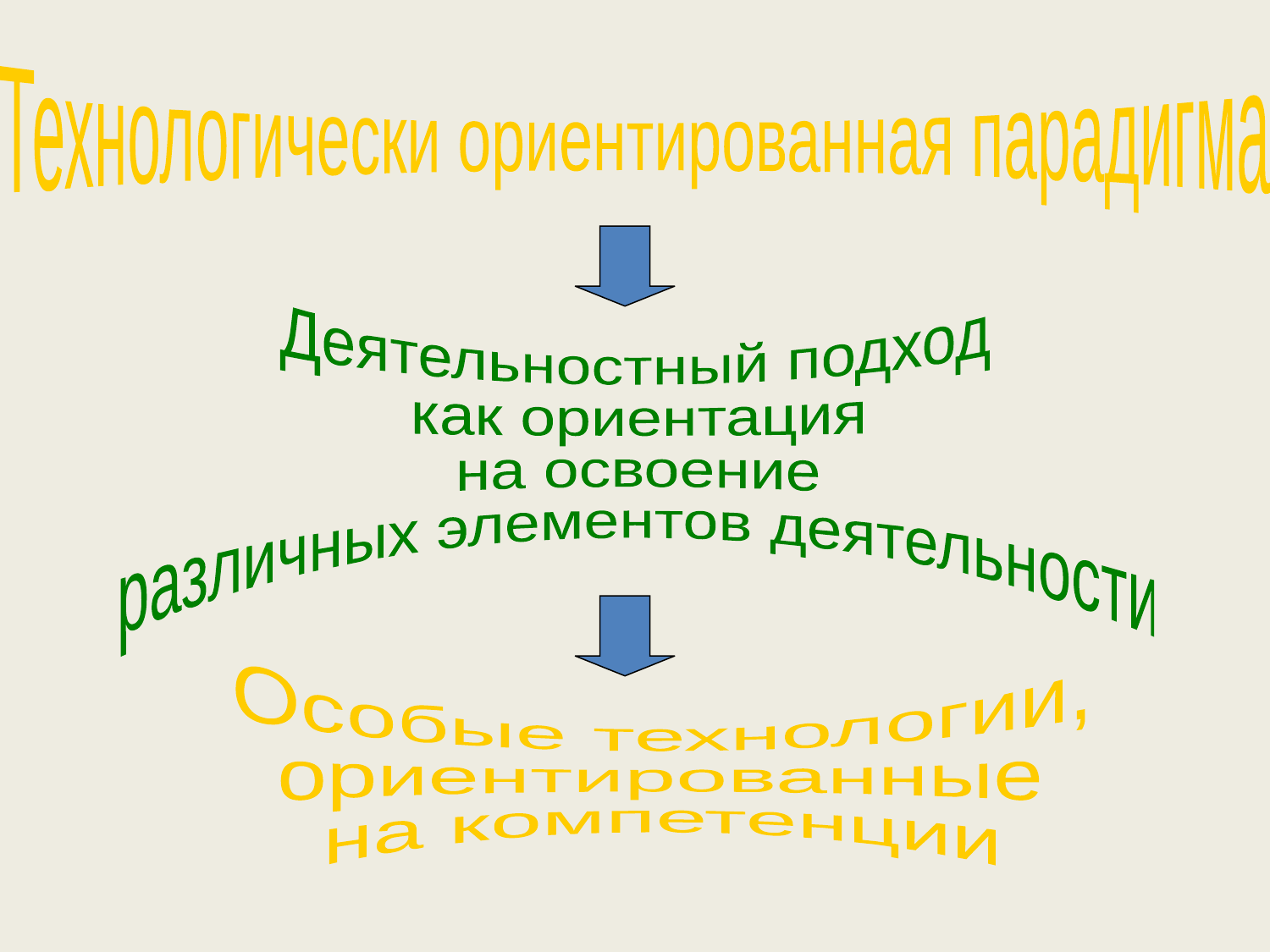

Технологически ориентированная парадигма

Деятельностный подход
как ориентация
на освоение
различных элементов деятельности

Особые технологии,
ориентированные
на компетенции